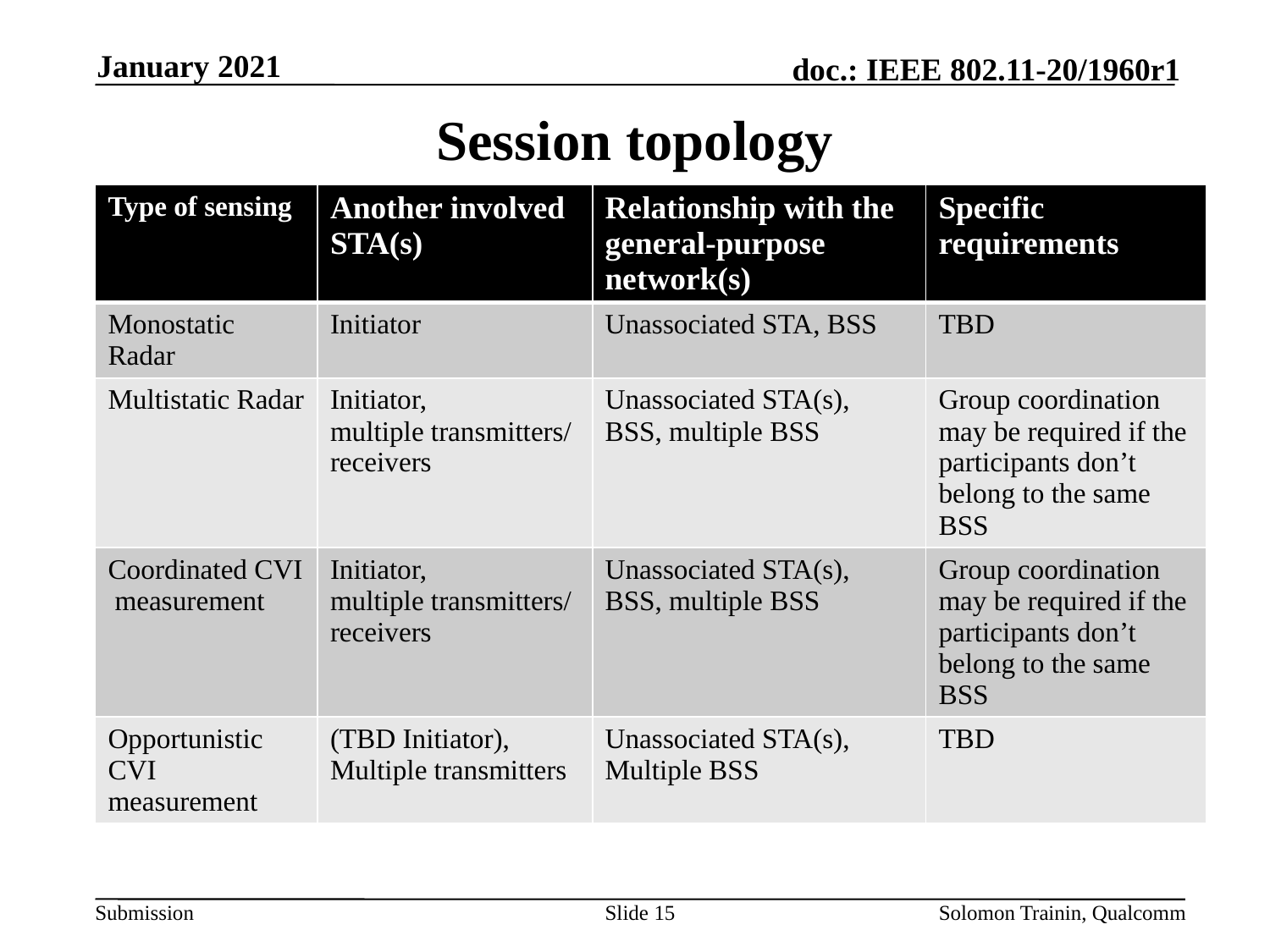

January 2021
# Session topology
| Type of sensing | Another involved STA(s) | Relationship with the general-purpose network(s) | Specific requirements |
| --- | --- | --- | --- |
| Monostatic Radar | Initiator | Unassociated STA, BSS | TBD |
| Multistatic Radar | Initiator, multiple transmitters/ receivers | Unassociated STA(s), BSS, multiple BSS | Group coordination may be required if the participants don’t belong to the same BSS |
| Coordinated CVI measurement | Initiator, multiple transmitters/ receivers | Unassociated STA(s), BSS, multiple BSS | Group coordination may be required if the participants don’t belong to the same BSS |
| Opportunistic CVI measurement | (TBD Initiator), Multiple transmitters | Unassociated STA(s), Multiple BSS | TBD |
Slide 15
Solomon Trainin, Qualcomm